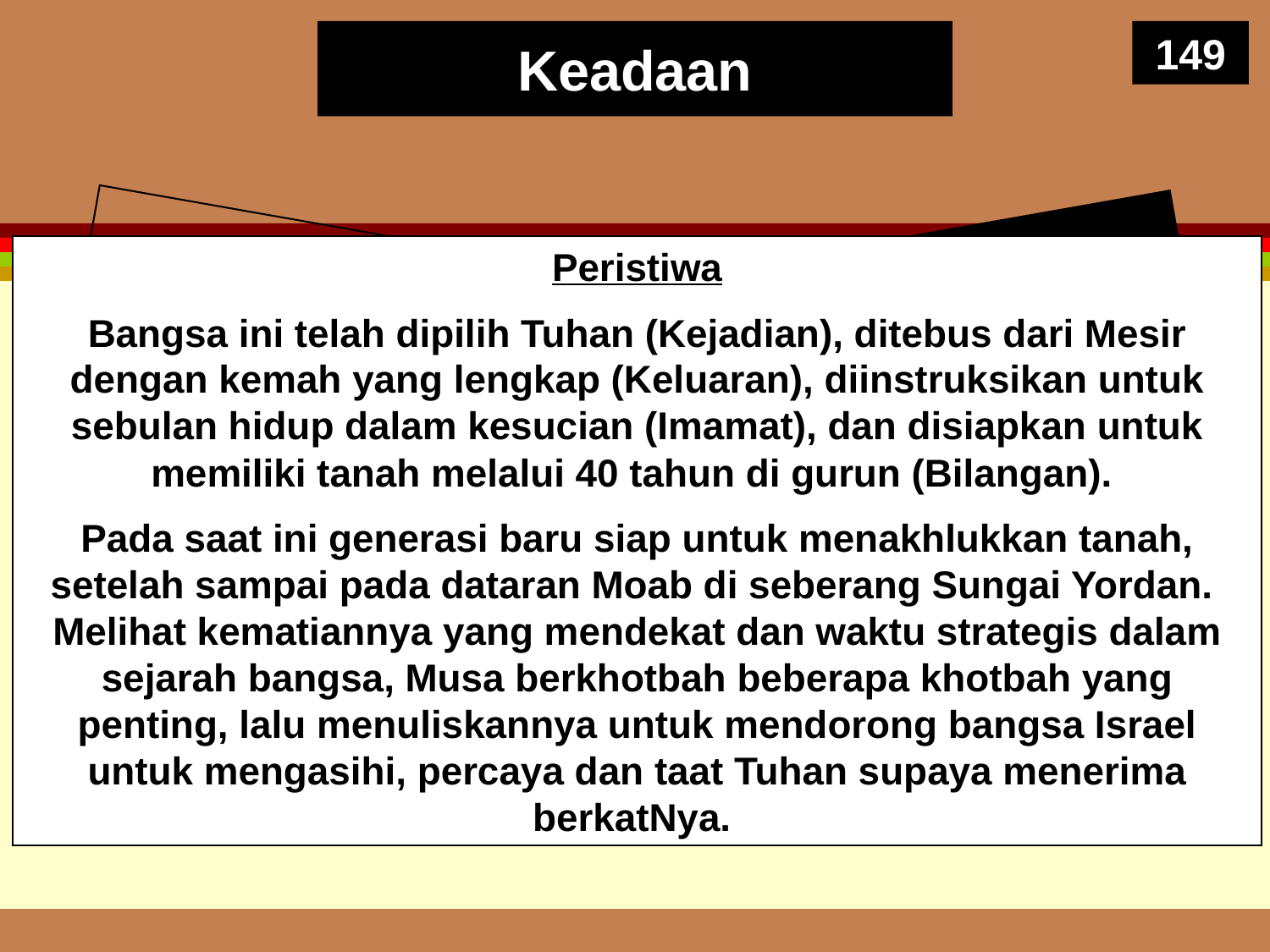

# Keadaan
149
Waktu
Musa mati sebelum Israel memasuki Tanah Perjanjian (Ulangan 34) pada 1405 BC. Kitab Ulangan mencatat kata-kata terakhirnya ke bangsa ini dalam tahun strategis.
Penerima
Pembaca asli terdiri dari Yahudi generasi baru di Moab dengan Musa yang mendengarkan dia menyampaikan khotbah-khotbah tercatat di Ulangan.
Peristiwa
Bangsa ini telah dipilih Tuhan (Kejadian), ditebus dari Mesir dengan kemah yang lengkap (Keluaran), diinstruksikan untuk sebulan hidup dalam kesucian (Imamat), dan disiapkan untuk memiliki tanah melalui 40 tahun di gurun (Bilangan).
Pada saat ini generasi baru siap untuk menakhlukkan tanah, setelah sampai pada dataran Moab di seberang Sungai Yordan.  Melihat kematiannya yang mendekat dan waktu strategis dalam sejarah bangsa, Musa berkhotbah beberapa khotbah yang penting, lalu menuliskannya untuk mendorong bangsa Israel untuk mengasihi, percaya dan taat Tuhan supaya menerima berkatNya.